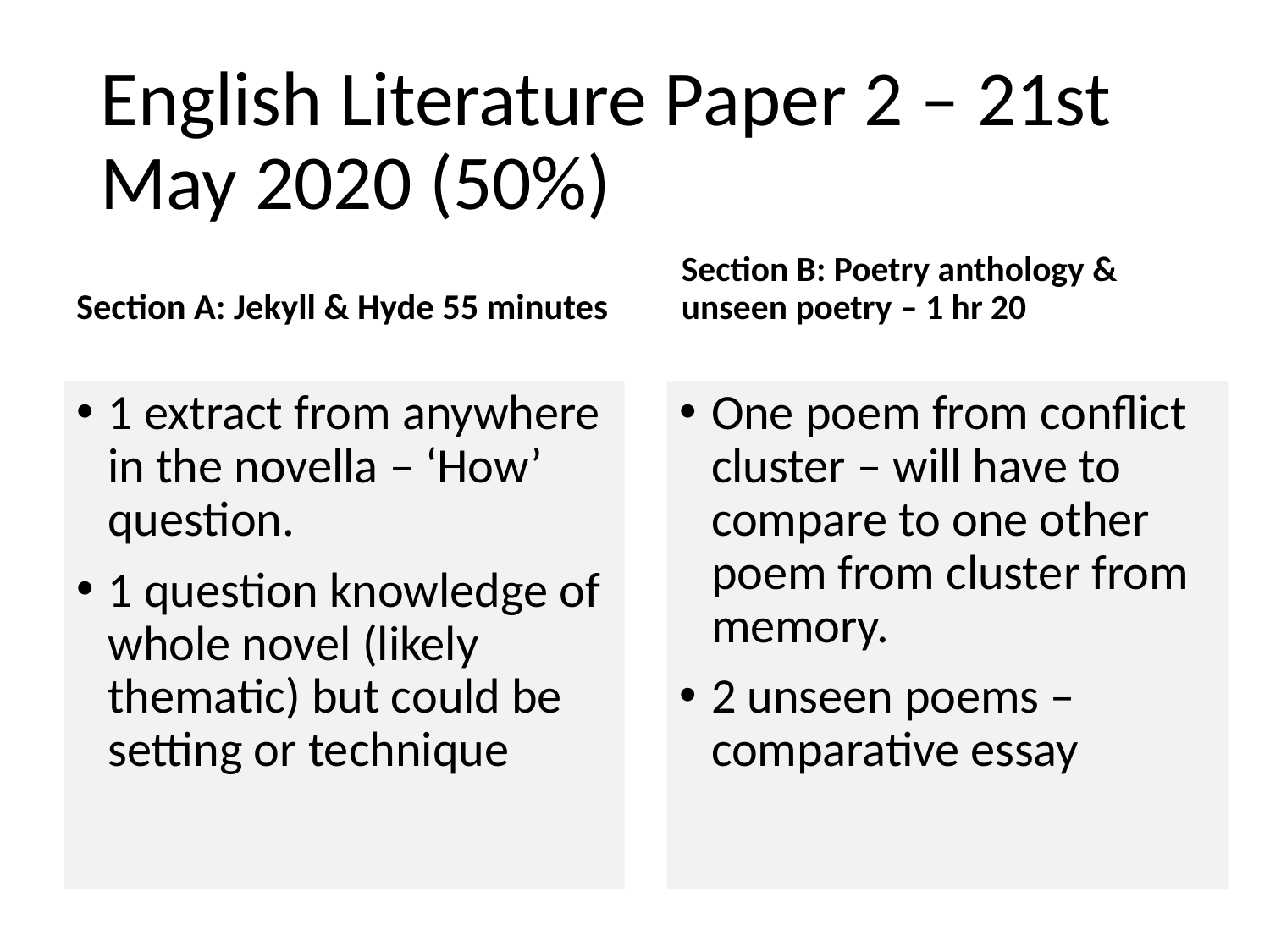

# English Literature Paper 2 – 21st May 2020 (50%)
Section A: Jekyll & Hyde 55 minutes
Section B: Poetry anthology & unseen poetry – 1 hr 20
1 extract from anywhere in the novella – ‘How’ question.
1 question knowledge of whole novel (likely thematic) but could be setting or technique
One poem from conflict cluster – will have to compare to one other poem from cluster from memory.
2 unseen poems – comparative essay